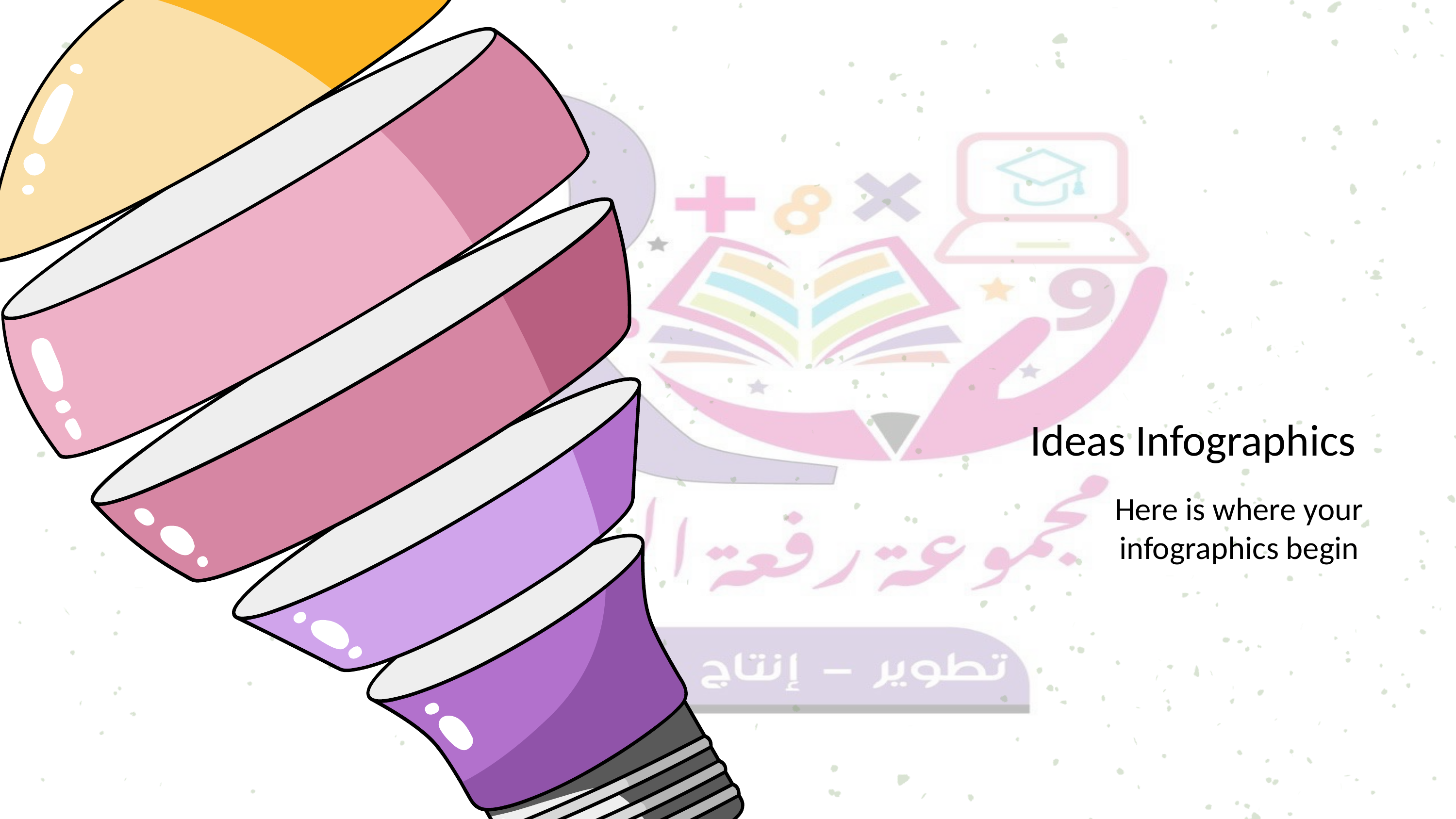

Ideas Infographics
Here is where your infographics begin